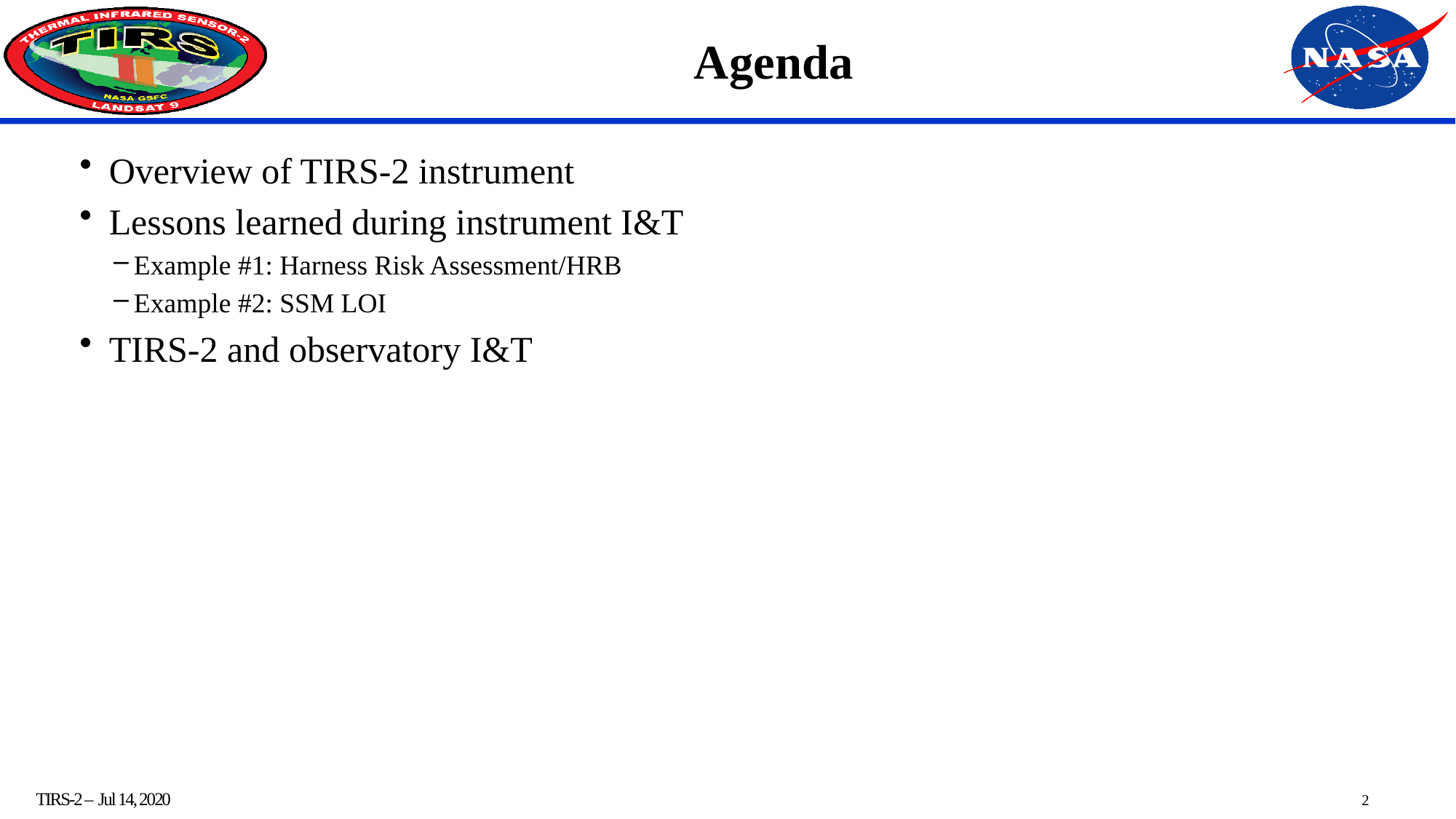

# Agenda
 Overview of TIRS-2 instrument
 Lessons learned during instrument I&T
Example #1: Harness Risk Assessment/HRB
Example #2: SSM LOI
 TIRS-2 and observatory I&T